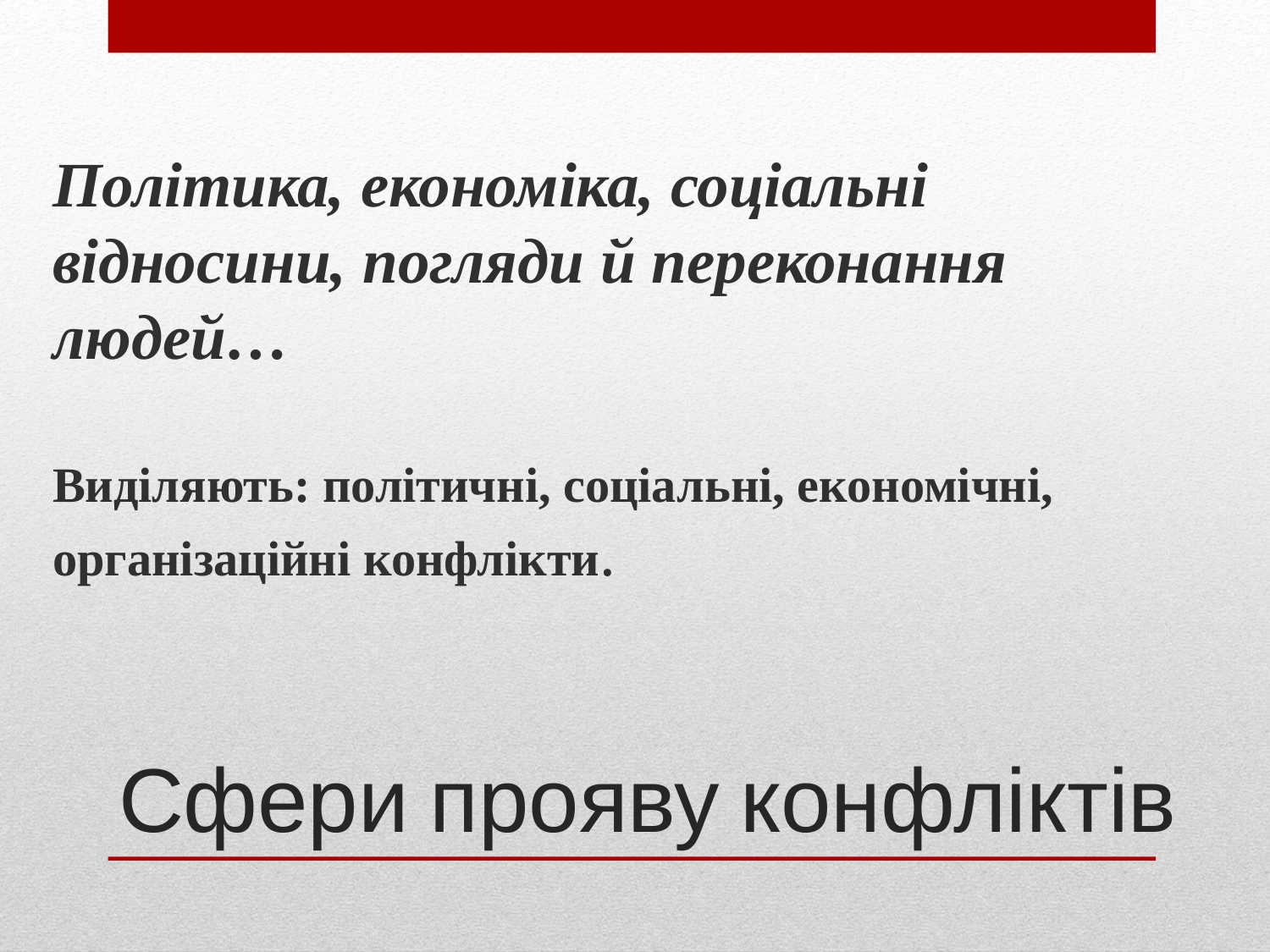

Політика, економіка, соціальні відносини, погляди й переконання людей…

Виділяють: політичні, соціальні, економічні, організаційні конфлікти.
# Сфери прояву конфліктів